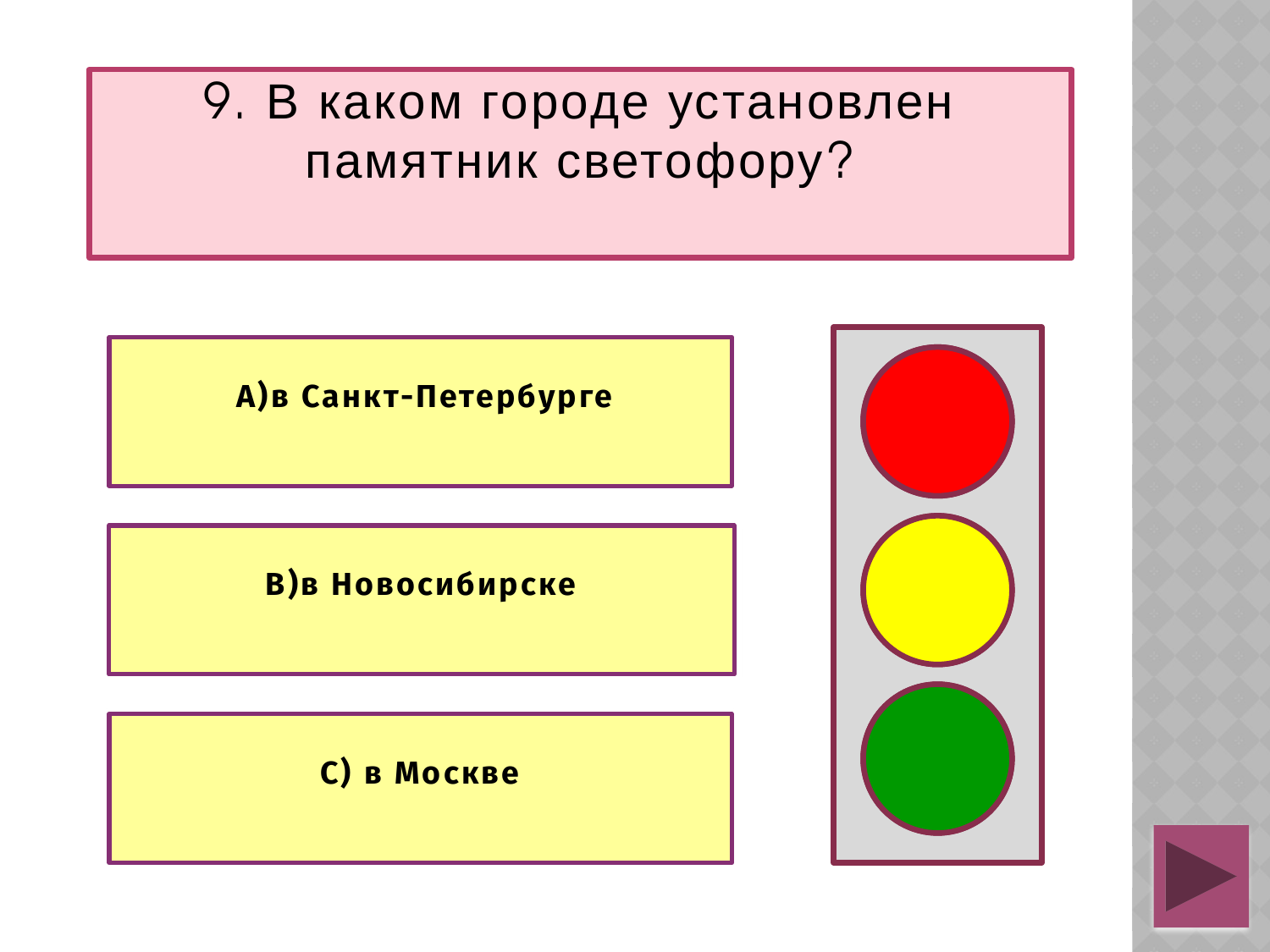

# 9. В каком городе установлен памятник светофору?

 А)в Санкт-Петербурге

В)в Новосибирске

С) в Москве